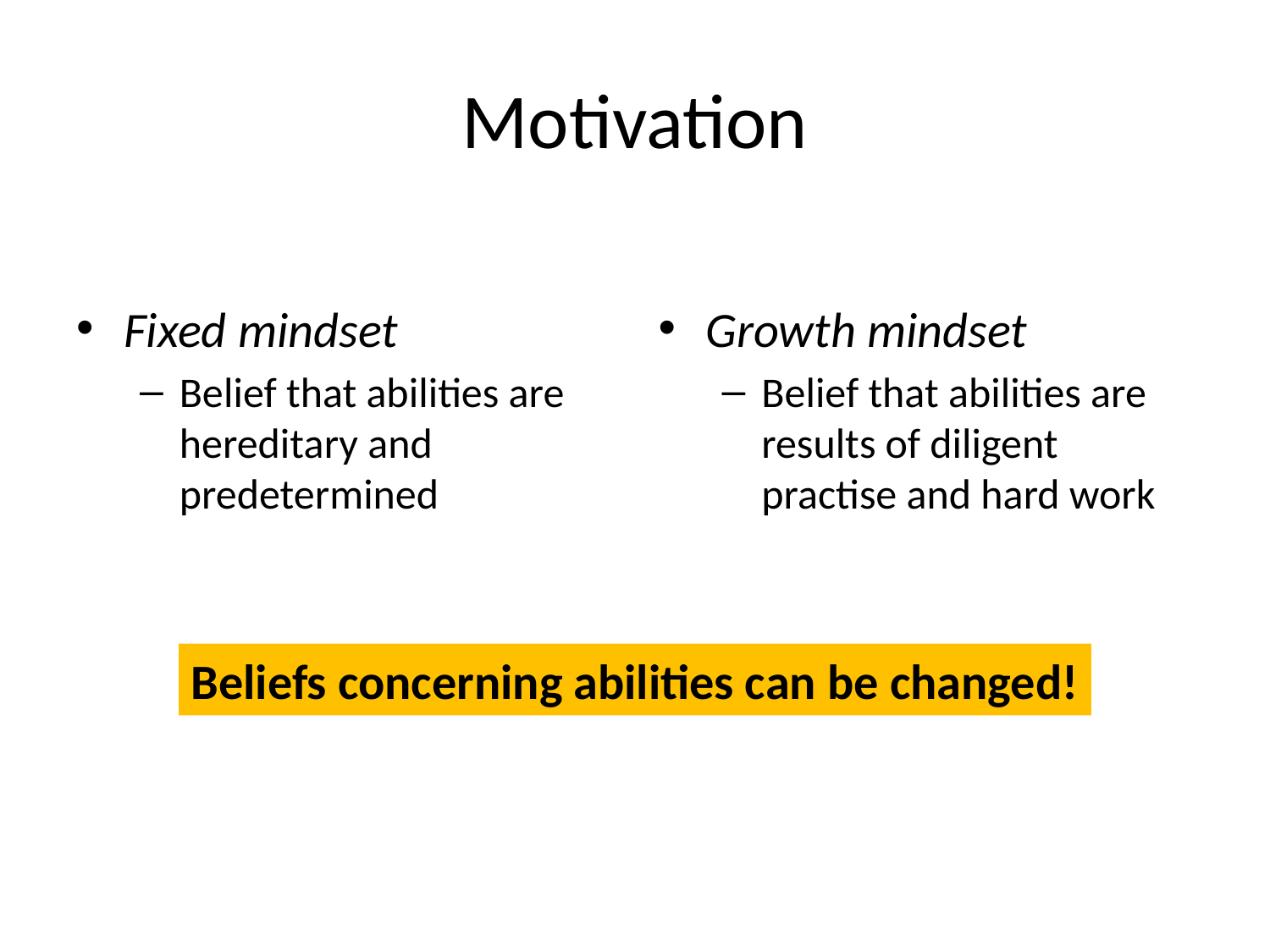

# Motivation

Fixed mindset
Belief that abilities are hereditary and predetermined

Growth mindset
Belief that abilities are results of diligent practise and hard work
Beliefs concerning abilities can be changed!